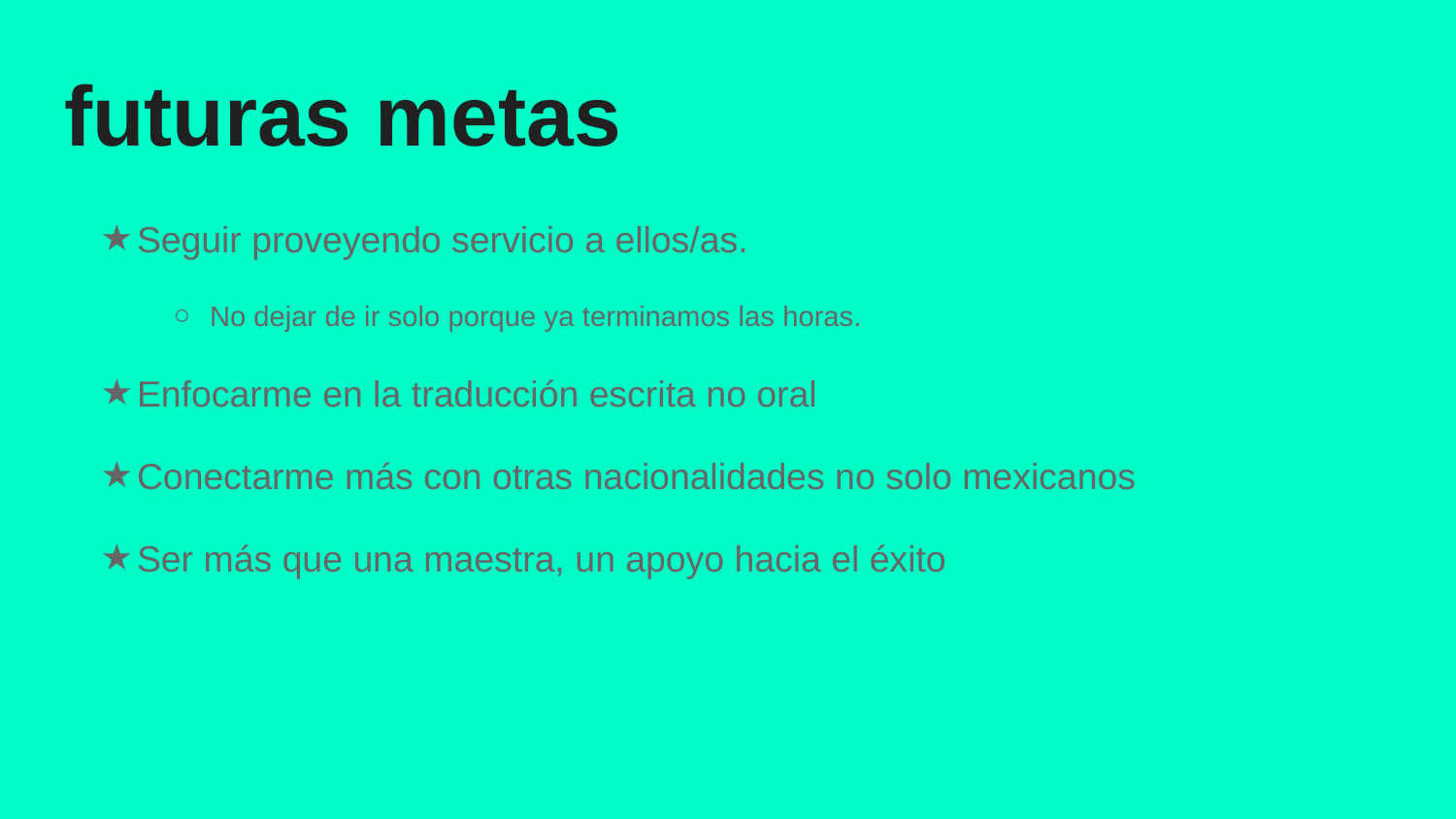

# futuras metas
Seguir proveyendo servicio a ellos/as.
No dejar de ir solo porque ya terminamos las horas.
Enfocarme en la traducción escrita no oral
Conectarme más con otras nacionalidades no solo mexicanos
Ser más que una maestra, un apoyo hacia el éxito